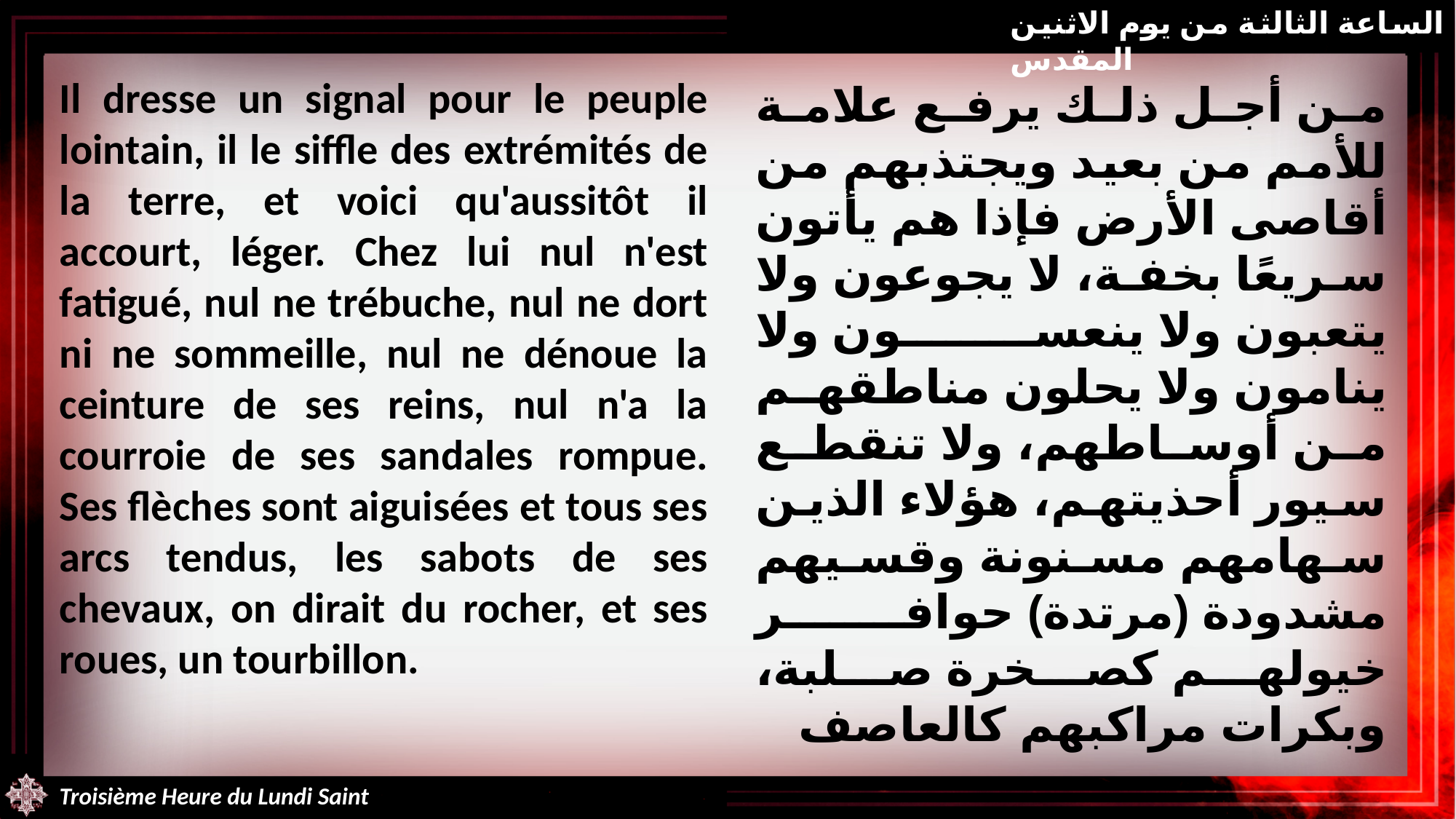

الساعة الثالثة من يوم الاثنين المقدس
Il dresse un signal pour le peuple lointain, il le siffle des extrémités de la terre, et voici qu'aussitôt il accourt, léger. Chez lui nul n'est fatigué, nul ne trébuche, nul ne dort ni ne sommeille, nul ne dénoue la ceinture de ses reins, nul n'a la courroie de ses sandales rompue. Ses flèches sont aiguisées et tous ses arcs tendus, les sabots de ses chevaux, on dirait du rocher, et ses roues, un tourbillon.
من أجل ذلك يرفع علامة للأمم من بعيد ويجتذبهم من أقاصى الأرض فإذا هم يأتون سريعًا بخفة، لا يجوعون ولا يتعبون ولا ينعسون ولا ينامون ولا يحلون مناطقهم من أوساطهم، ولا تنقطع سيور أحذيتهم، هؤلاء الذين سهامهم مسنونة وقسيهم مشدودة (مرتدة) حوافر خيولهم كصخرة صلبة، وبكرات مراكبهم كالعاصف
Troisième Heure du Lundi Saint